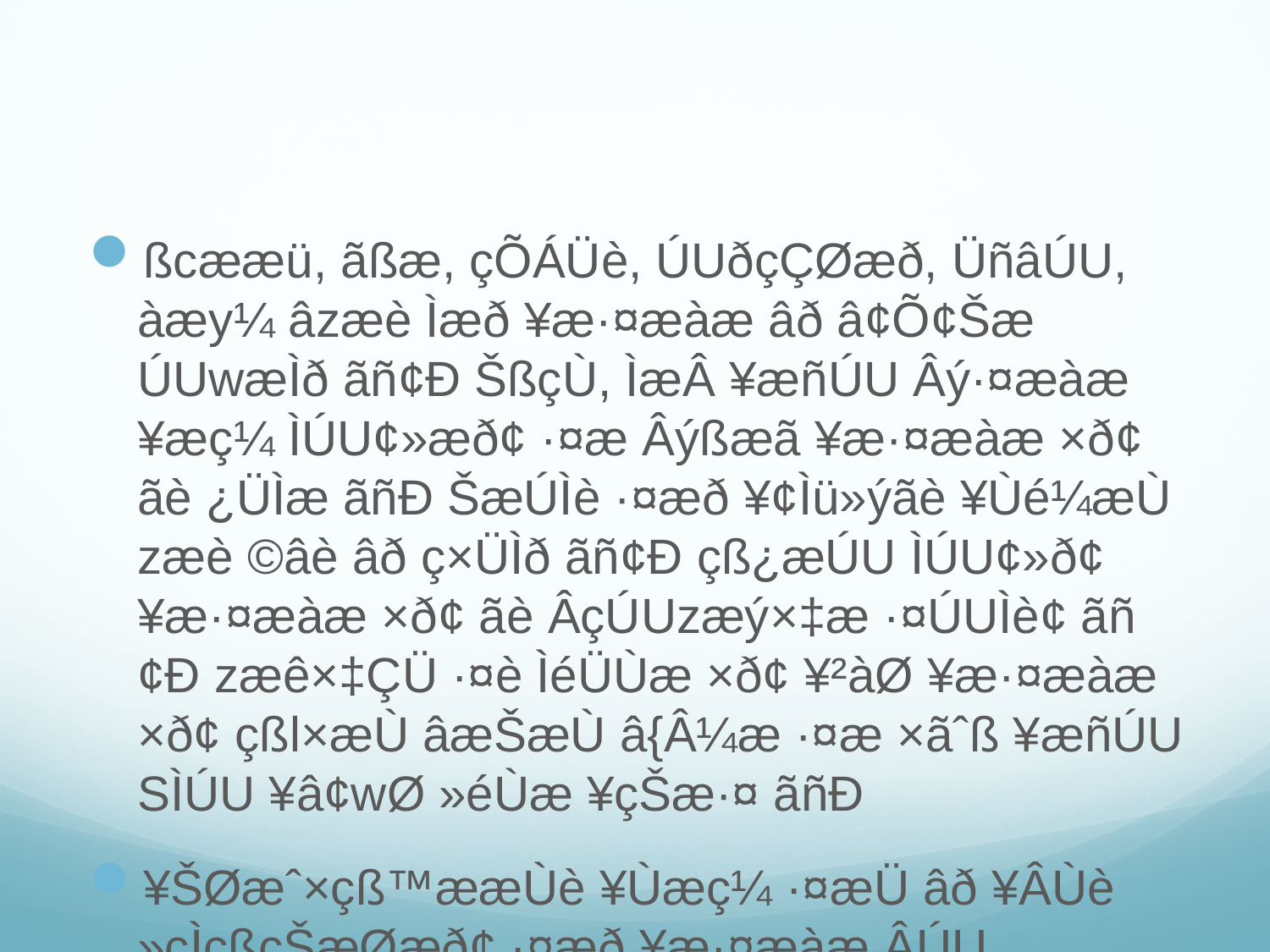

#
ßcææü, ãßæ, çÕÁÜè, ÚUðçÇØæð, ÜñâÚU, àæy¼ âzæè Ìæð ¥æ·¤æàæ âð â¢Õ¢Šæ ÚUwæÌð ãñ¢Ð ŠßçÙ, ÌæÂ ¥æñÚU Âý·¤æàæ ¥æç¼ ÌÚU¢»æð¢ ·¤æ Âýßæã ¥æ·¤æàæ ×ð¢ ãè ¿ÜÌæ ãñÐ ŠæÚÌè ·¤æð ¥¢Ìü»ýãè ¥Ùé¼æÙ zæè ©âè âð ç×ÜÌð ãñ¢Ð çß¿æÚU ÌÚU¢»ð¢ ¥æ·¤æàæ ×ð¢ ãè ÂçÚUzæý×‡æ ·¤ÚUÌè¢ ãñ¢Ð zæê×‡ÇÜ ·¤è ÌéÜÙæ ×ð¢ ¥²àØ ¥æ·¤æàæ ×ð¢ çßl×æÙ âæŠæÙ â{Â¼æ ·¤æ ×ãˆß ¥æñÚU SÌÚU ¥â¢wØ »éÙæ ¥çŠæ·¤ ãñÐ
¥ŠØæˆ×çß™ææÙè ¥Ùæç¼ ·¤æÜ âð ¥ÂÙè »çÌçßçŠæØæð¢ ·¤æð ¥æ·¤æàæ ÂÚU ·ð¤‹¼ýèzæêÌ ÚUwæÌð ¥æ ÚUãð ãñ¢Ð ¥²àØ Á»Ì, âêÿ× Á»Ì ãè ©Ù·¤æ ©ˆÂæ¼Ù ÿæð˜æ ÚUãæ ãñÐ ©â ·¤×æ§ü ·¤æ ²àØ Âë‰ßè ÂÚU wæ¿ü zæÚU ·¤ÚUÌð ãñ¢Ð «¤ç¼÷Šæ çâç¼÷ŠæØæ¢ð ·¤æ ÂýØæð» Âý¼àæüÙ ãè ÂýˆØÿæ ãñÐ Áãæ¡ âð Øð âÕ ·¤×æØæ ÁæÌæ ãñ ßã ÂÚUæðÿæ ãñÐ ÂÚUæðÿæ ·¤æ çßSÌæÚU ¥æ·¤æàæ ×ð¢ ãñÐ